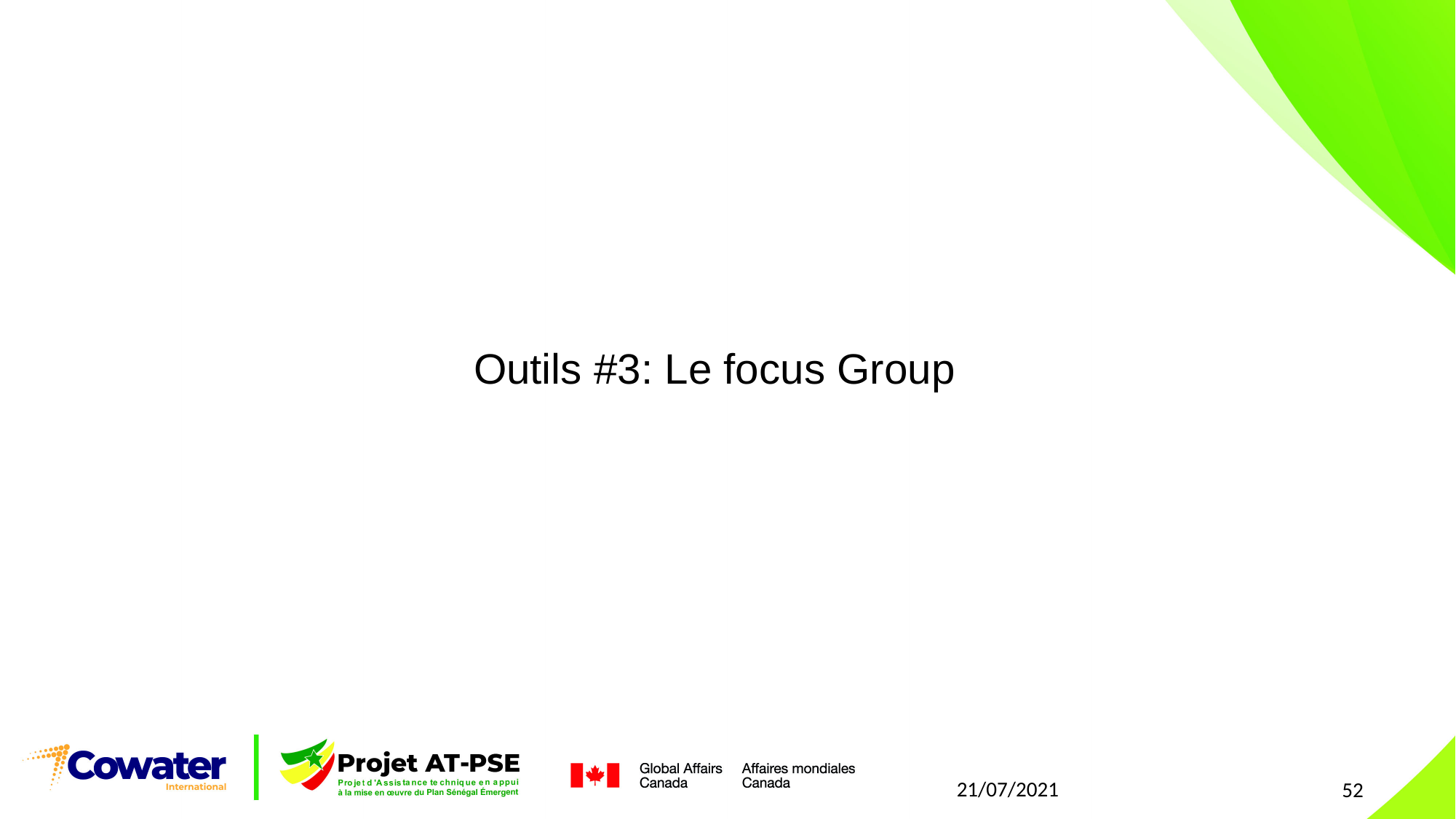

# Outils #3: Le focus Group
21/07/2021
52